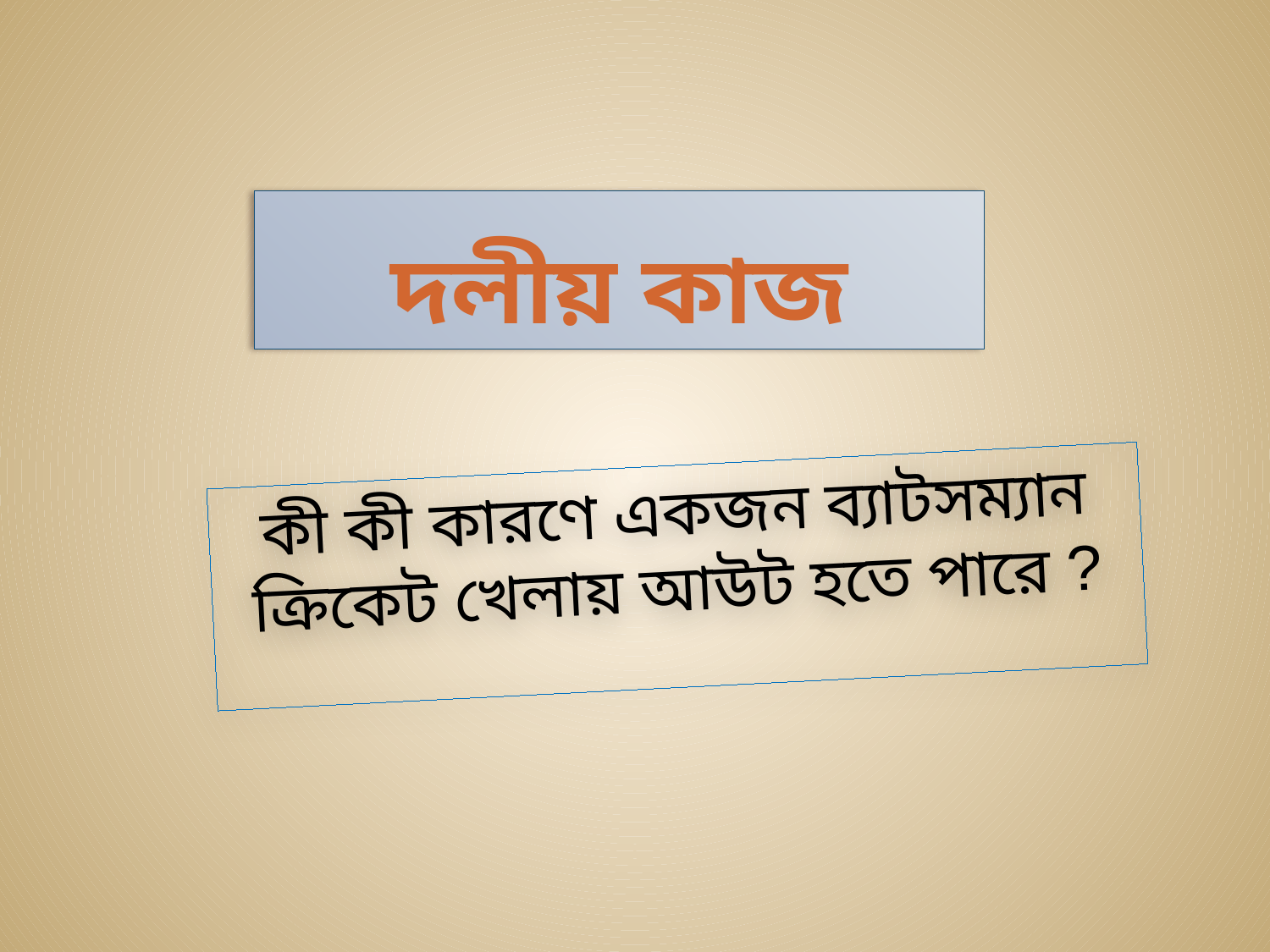

# দলীয় কাজ
কী কী কারণে একজন ব্যাটসম্যান ক্রিকেট খেলায় আউট হতে পারে ?